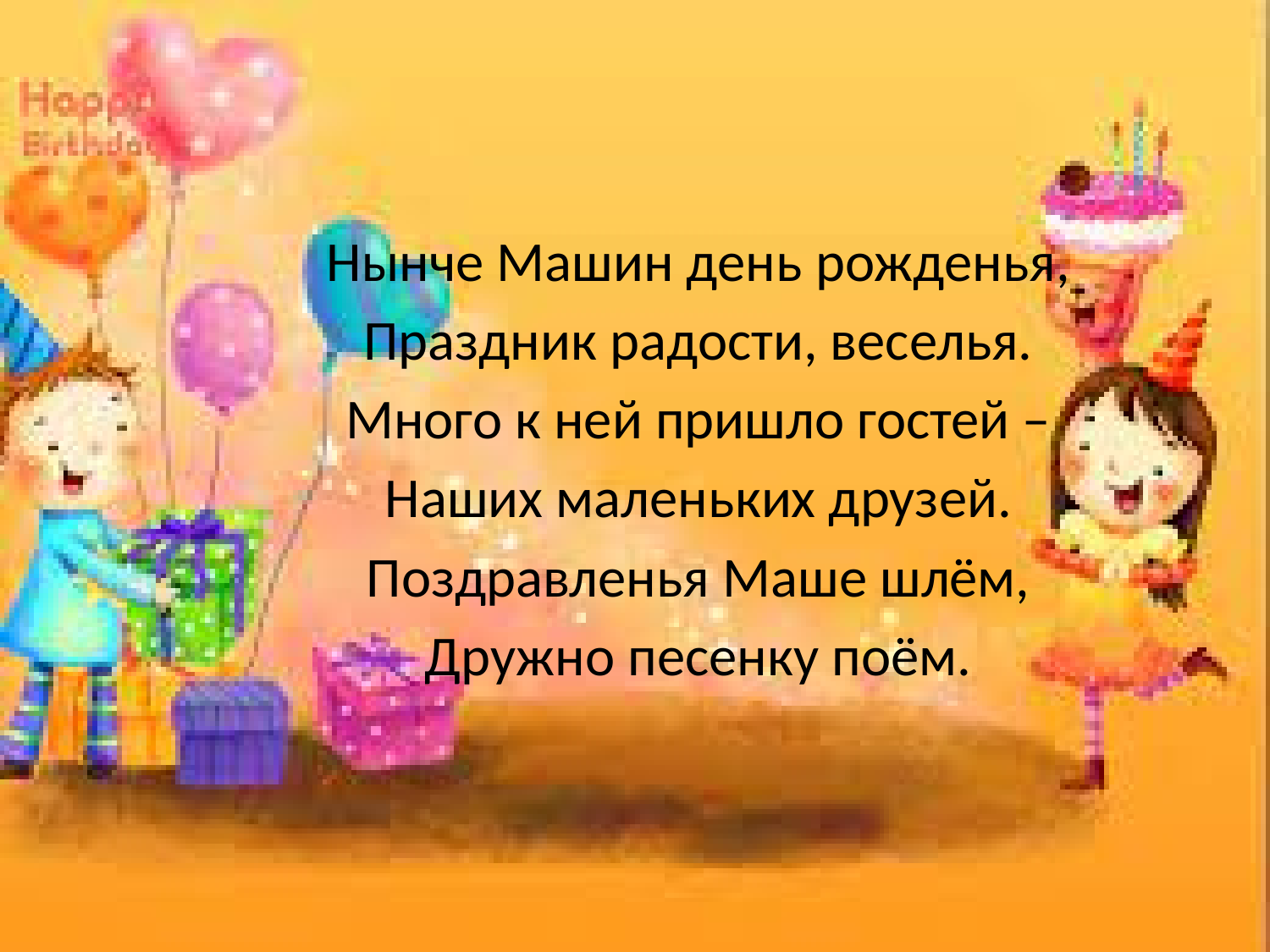

Нынче Машин день рожденья,
Праздник радости, веселья.
Много к ней пришло гостей –
Наших маленьких друзей.
Поздравленья Маше шлём,
Дружно песенку поём.